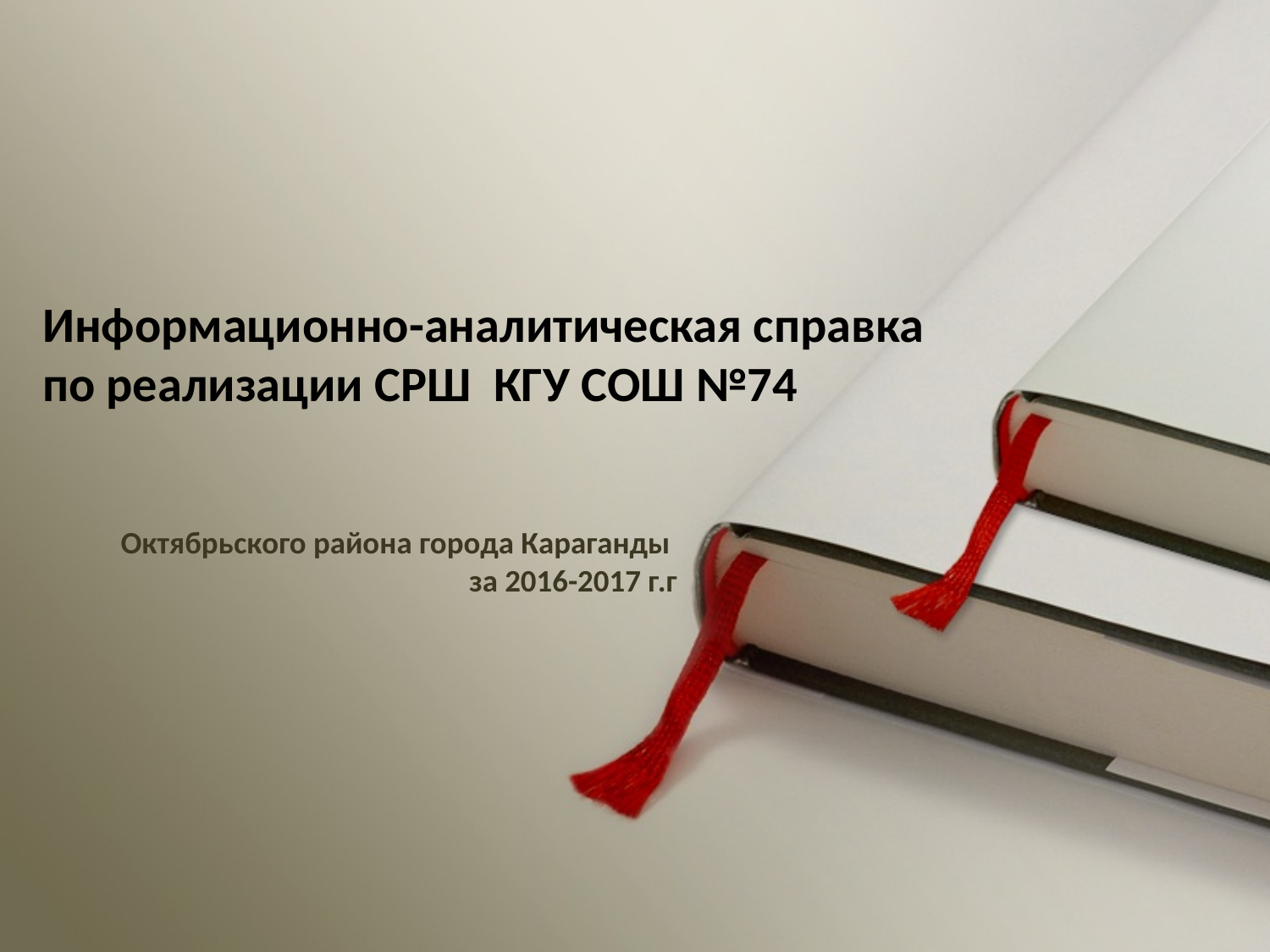

# Информационно-аналитическая справка по реализации СРШ  КГУ СОШ №74
Октябрьского района города Караганды
                        за 2016-2017 г.г